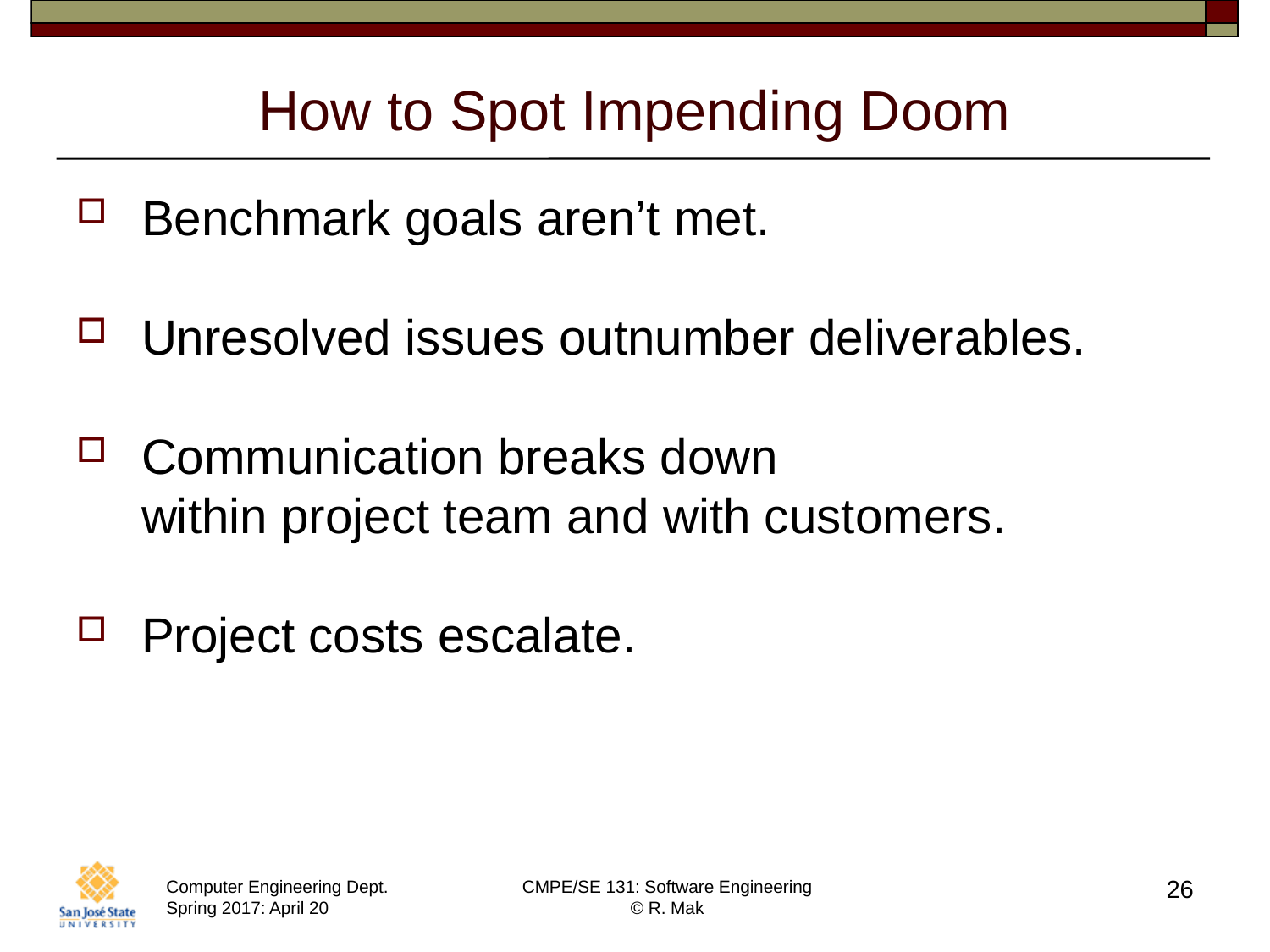

# How to Spot Impending Doom
Benchmark goals aren’t met.

Unresolved issues outnumber deliverables.

Communication breaks down
within project team and with customers.

Project costs escalate.
26